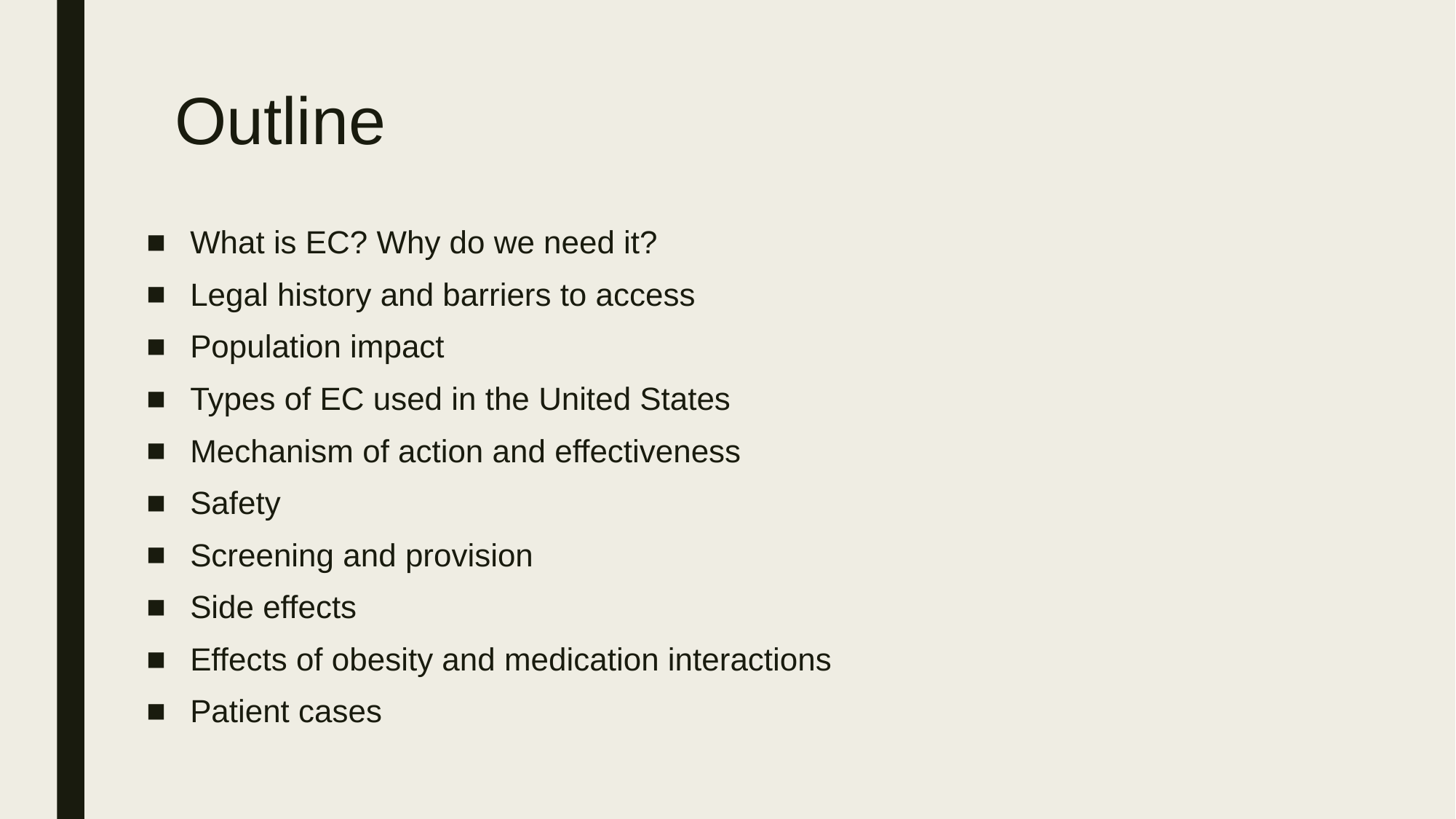

# Outline
What is EC? Why do we need it?
Legal history and barriers to access
Population impact
Types of EC used in the United States
Mechanism of action and effectiveness
Safety
Screening and provision
Side effects
Effects of obesity and medication interactions
Patient cases